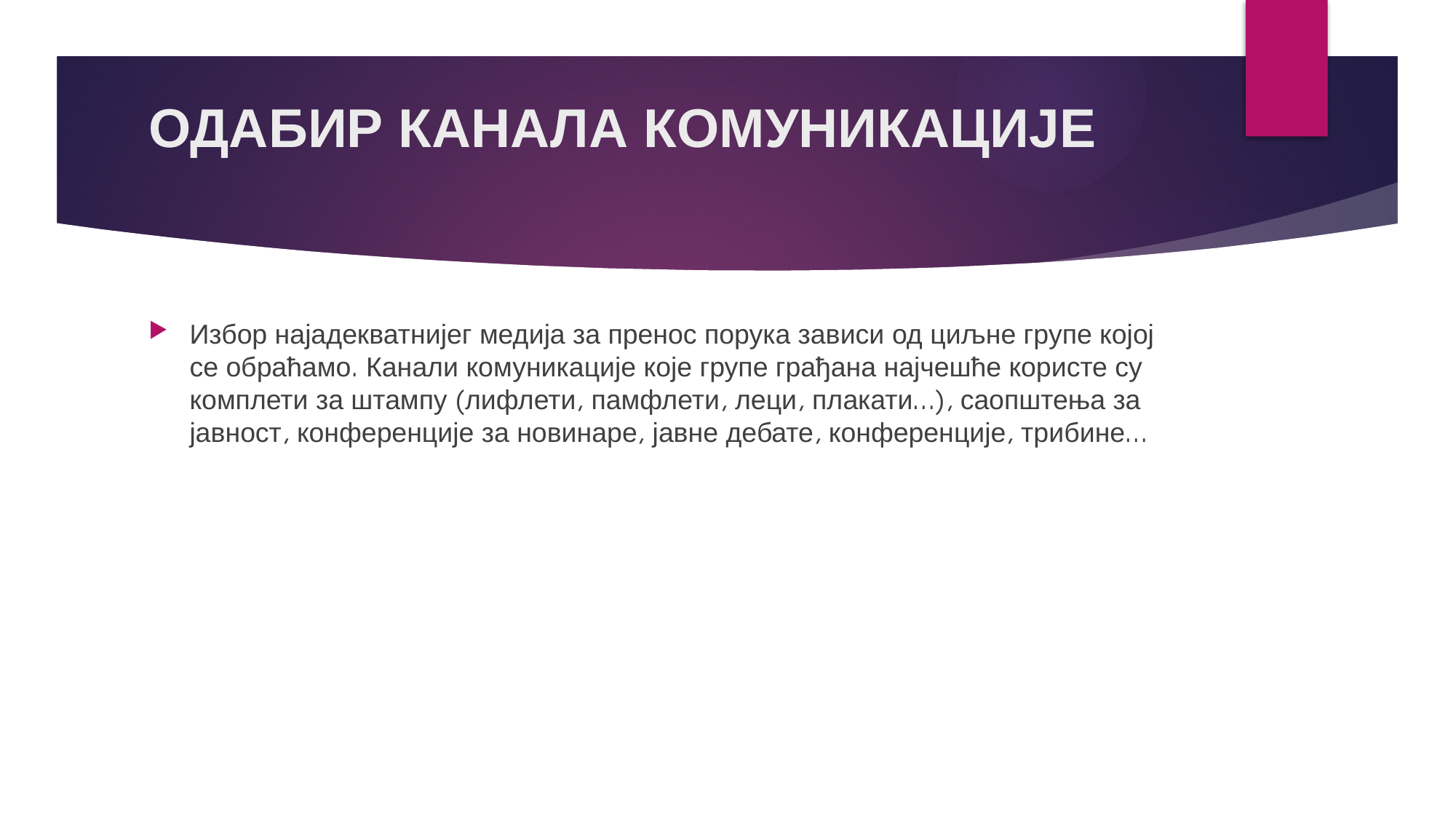

# ОДАБИР КАНАЛА КОМУНИКАЦИЈЕ
Избор најадекватнијег медија за пренос порука зависи од циљне групе којој се обраћамо. Канали комуникације које групе грађана најчешће користе су комплети за штампу (лифлети, памфлети, леци, плакати…), саопштења за јавност, конференције за новинаре, јавне дебате, конференције, трибине…